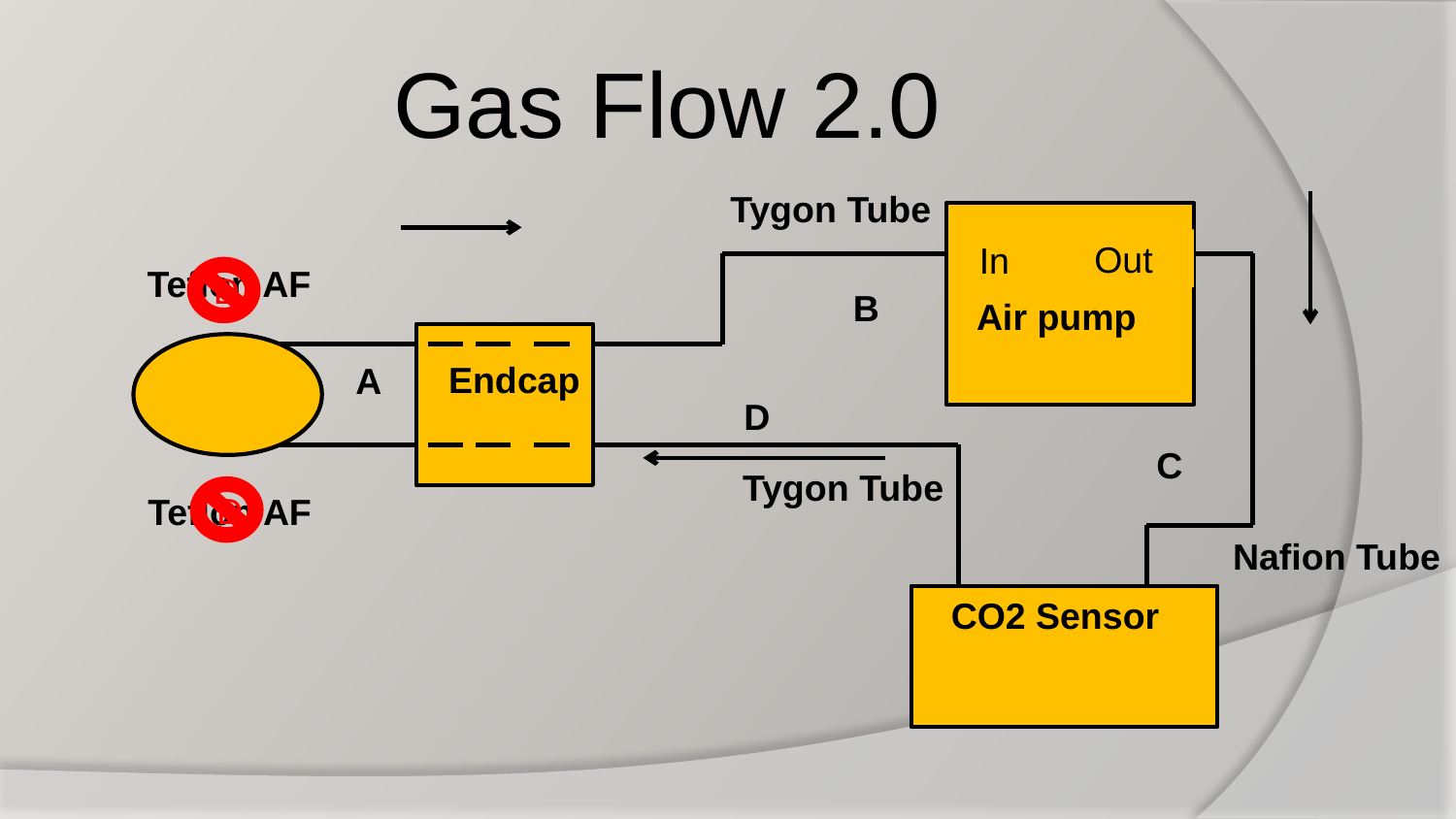

# Gas Flow 2.0
Tygon Tube

Air pump
Out
In
B

  Endcap

A
D
C
CO2 Sensor

Teflon AF
D
Tygon Tube
D
Teflon AF
Nafion Tube